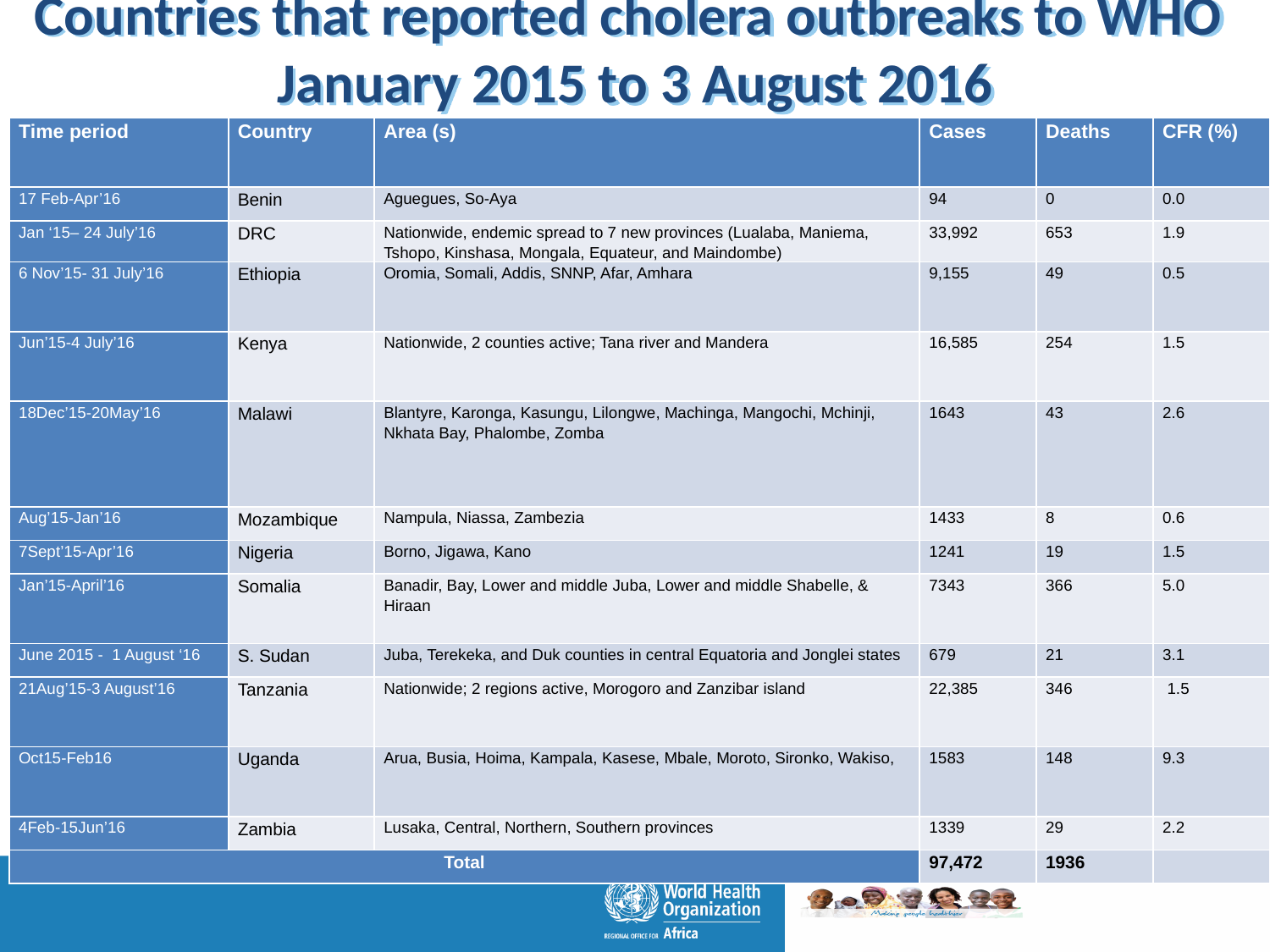

# Countries that reported cholera outbreaks to WHO January 2015 to 3 August 2016
| Time period | Country | Area (s) | Cases | Deaths | CFR (%) |
| --- | --- | --- | --- | --- | --- |
| 17 Feb-Apr’16 | Benin | Aguegues, So-Aya | 94 | 0 | 0.0 |
| Jan ‘15– 24 July’16 | DRC | Nationwide, endemic spread to 7 new provinces (Lualaba, Maniema, Tshopo, Kinshasa, Mongala, Equateur, and Maindombe) | 33,992 | 653 | 1.9 |
| 6 Nov’15- 31 July’16 | Ethiopia | Oromia, Somali, Addis, SNNP, Afar, Amhara | 9,155 | 49 | 0.5 |
| Jun’15-4 July’16 | Kenya | Nationwide, 2 counties active; Tana river and Mandera | 16,585 | 254 | 1.5 |
| 18Dec’15-20May’16 | Malawi | Blantyre, Karonga, Kasungu, Lilongwe, Machinga, Mangochi, Mchinji, Nkhata Bay, Phalombe, Zomba | 1643 | 43 | 2.6 |
| Aug’15-Jan’16 | Mozambique | Nampula, Niassa, Zambezia | 1433 | 8 | 0.6 |
| 7Sept’15-Apr’16 | Nigeria | Borno, Jigawa, Kano | 1241 | 19 | 1.5 |
| Jan’15-April’16 | Somalia | Banadir, Bay, Lower and middle Juba, Lower and middle Shabelle, & Hiraan | 7343 | 366 | 5.0 |
| June 2015 - 1 August ‘16 | S. Sudan | Juba, Terekeka, and Duk counties in central Equatoria and Jonglei states | 679 | 21 | 3.1 |
| 21Aug’15-3 August’16 | Tanzania | Nationwide; 2 regions active, Morogoro and Zanzibar island | 22,385 | 346 | 1.5 |
| Oct15-Feb16 | Uganda | Arua, Busia, Hoima, Kampala, Kasese, Mbale, Moroto, Sironko, Wakiso, | 1583 | 148 | 9.3 |
| 4Feb-15Jun’16 | Zambia | Lusaka, Central, Northern, Southern provinces | 1339 | 29 | 2.2 |
| Total |  |  | 97,472 | 1936 |  |